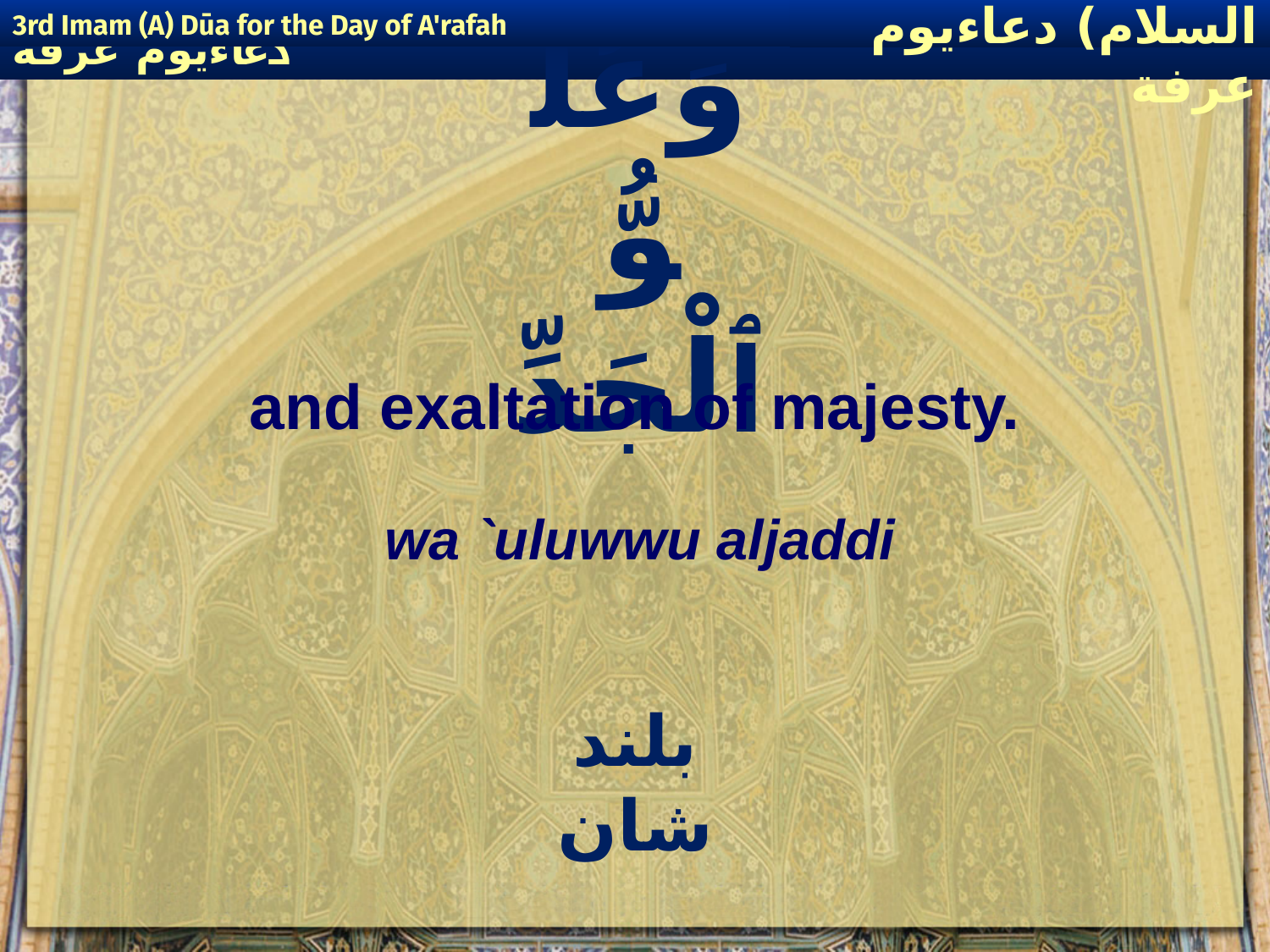

3rd Imam (A) Dūa for the Day of A'rafah
إمام حسين(عليه السلام) دعاءيوم عرفة
# وَعُلُوُّ ٱلْجَدِّ
and exaltation of majesty.
wa `uluwwu aljaddi
بلند شان